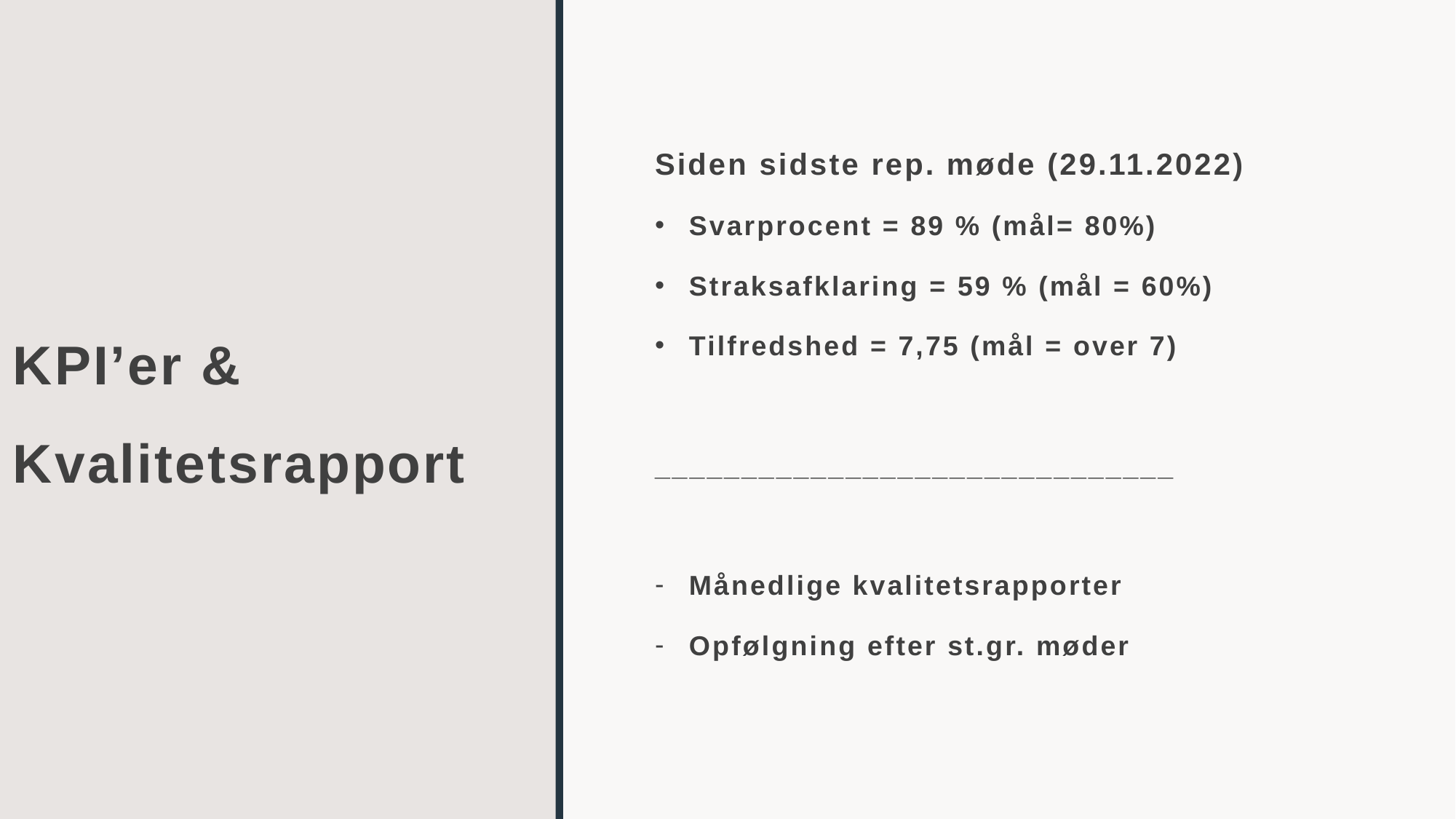

# KPI’er & Kvalitetsrapport
Siden sidste rep. møde (29.11.2022)
Svarprocent = 89 % (mål= 80%)
Straksafklaring = 59 % (mål = 60%)
Tilfredshed = 7,75 (mål = over 7)

______________________________

Månedlige kvalitetsrapporter
Opfølgning efter st.gr. møder